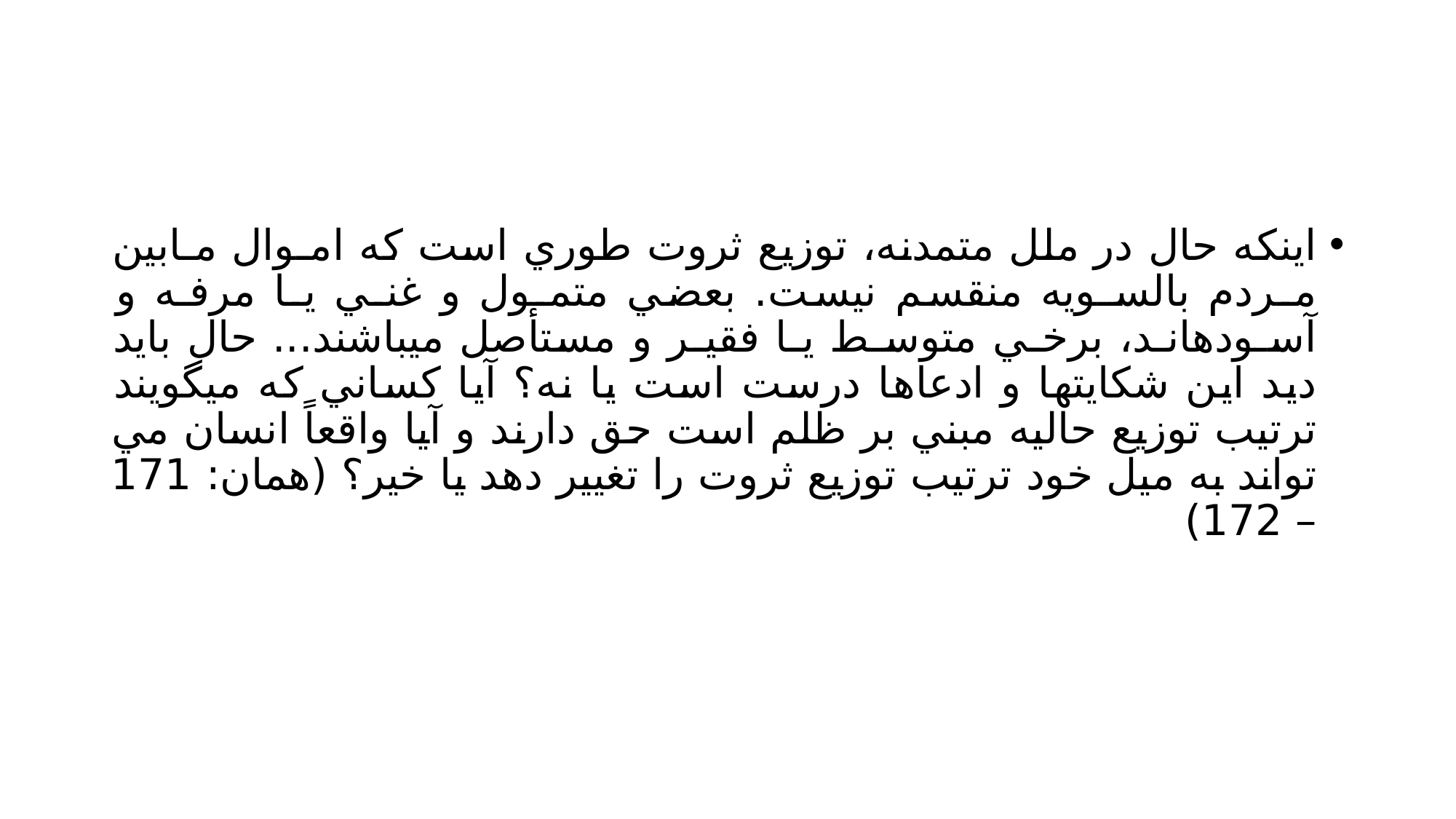

#
اينكه حال در ملل متمدنه، توزيع ثروت طوري است كه امـوال مـابين مـردم بالسـويه منقسم نيست. بعضي متمـول و غنـي يـا مرفـه و آسـودهانـد، برخـي متوسـط يـا فقيـر و مستأصل ميباشند... حال بايد ديد اين شكايتها و ادعاها درست است يا نه؟ آيا كساني كه ميگويند ترتيب توزيع حاليه مبني بر ظلم است حق دارند و آيا واقعاً انسان مي تواند به ميل خود ترتيب توزيع ثروت را تغيير دهد يا خير؟ (همان: 171 – 172)